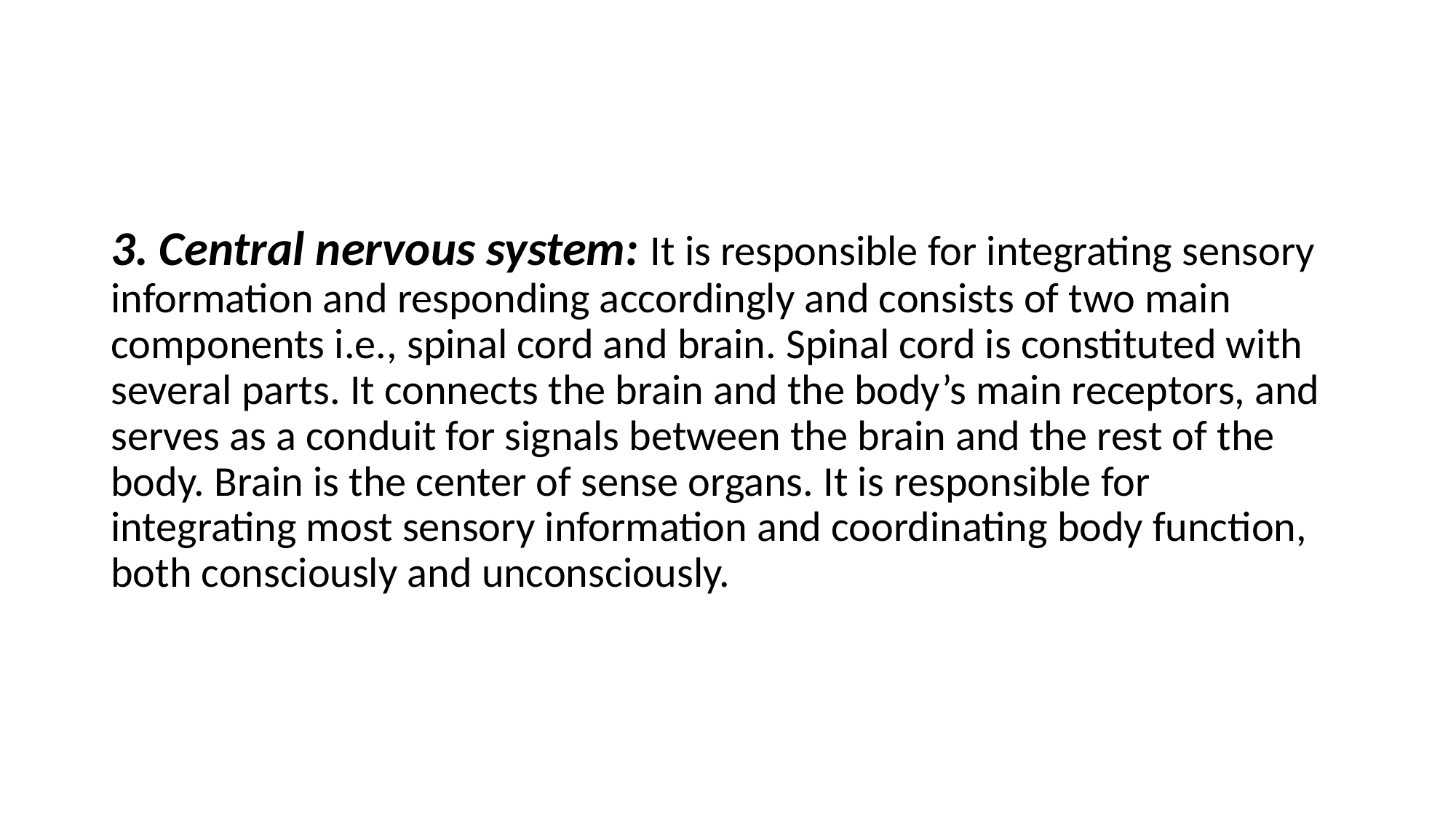

#
3. Central nervous system: It is responsible for integrating sensory information and responding accordingly and consists of two main components i.e., spinal cord and brain. Spinal cord is constituted with several parts. It connects the brain and the body’s main receptors, and serves as a conduit for signals between the brain and the rest of the body. Brain is the center of sense organs. It is responsible for integrating most sensory information and coordinating body function, both consciously and unconsciously.